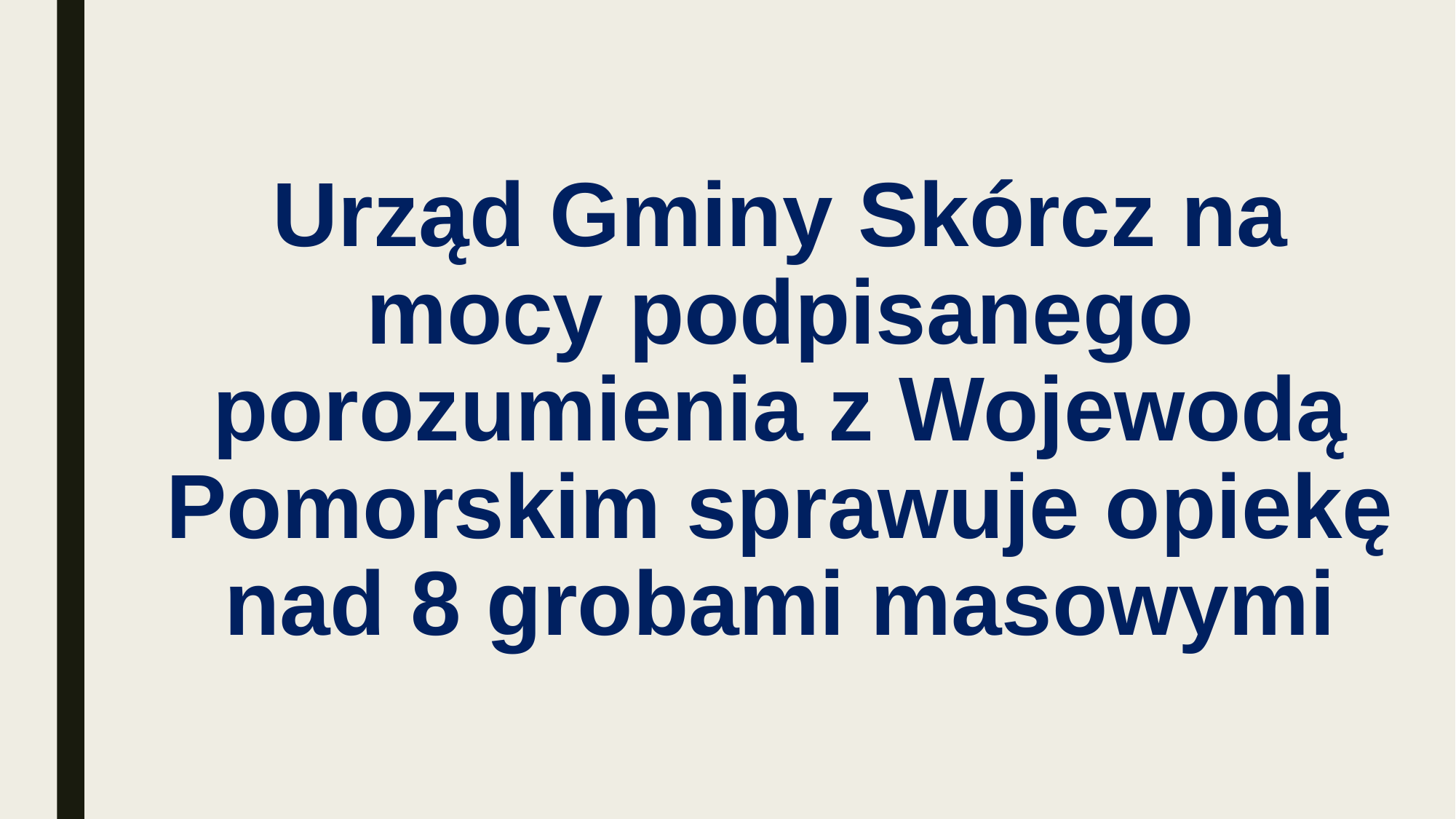

# Urząd Gminy Skórcz na mocy podpisanego porozumienia z Wojewodą Pomorskim sprawuje opiekę nad 8 grobami masowymi